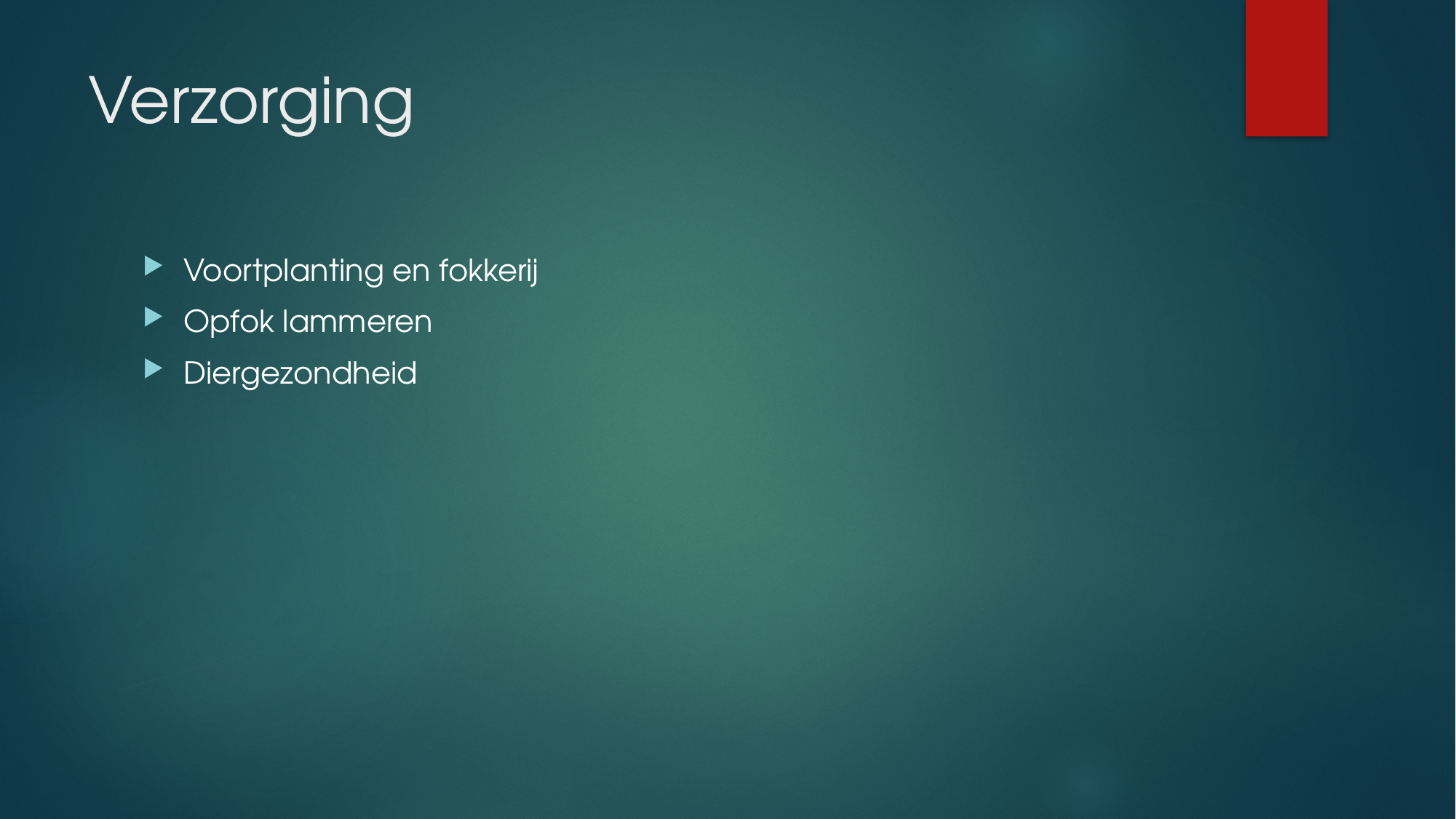

# Verzorging
Voortplanting en fokkerij
Opfok lammeren
Diergezondheid